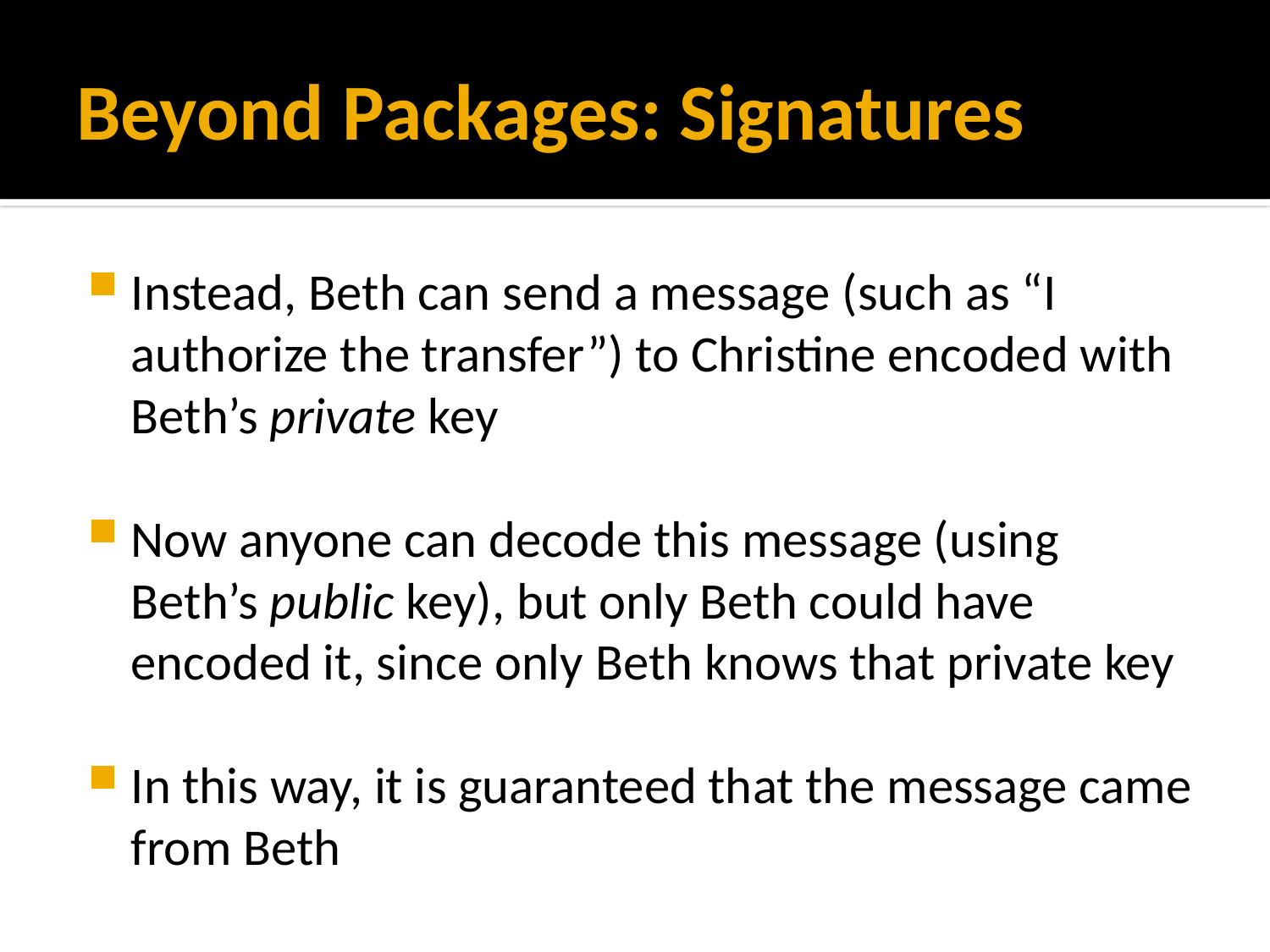

# Beyond Packages: Signatures
Instead, Beth can send a message (such as “I authorize the transfer”) to Christine encoded with Beth’s private key

Now anyone can decode this message (using Beth’s public key), but only Beth could have encoded it, since only Beth knows that private key

In this way, it is guaranteed that the message came from Beth